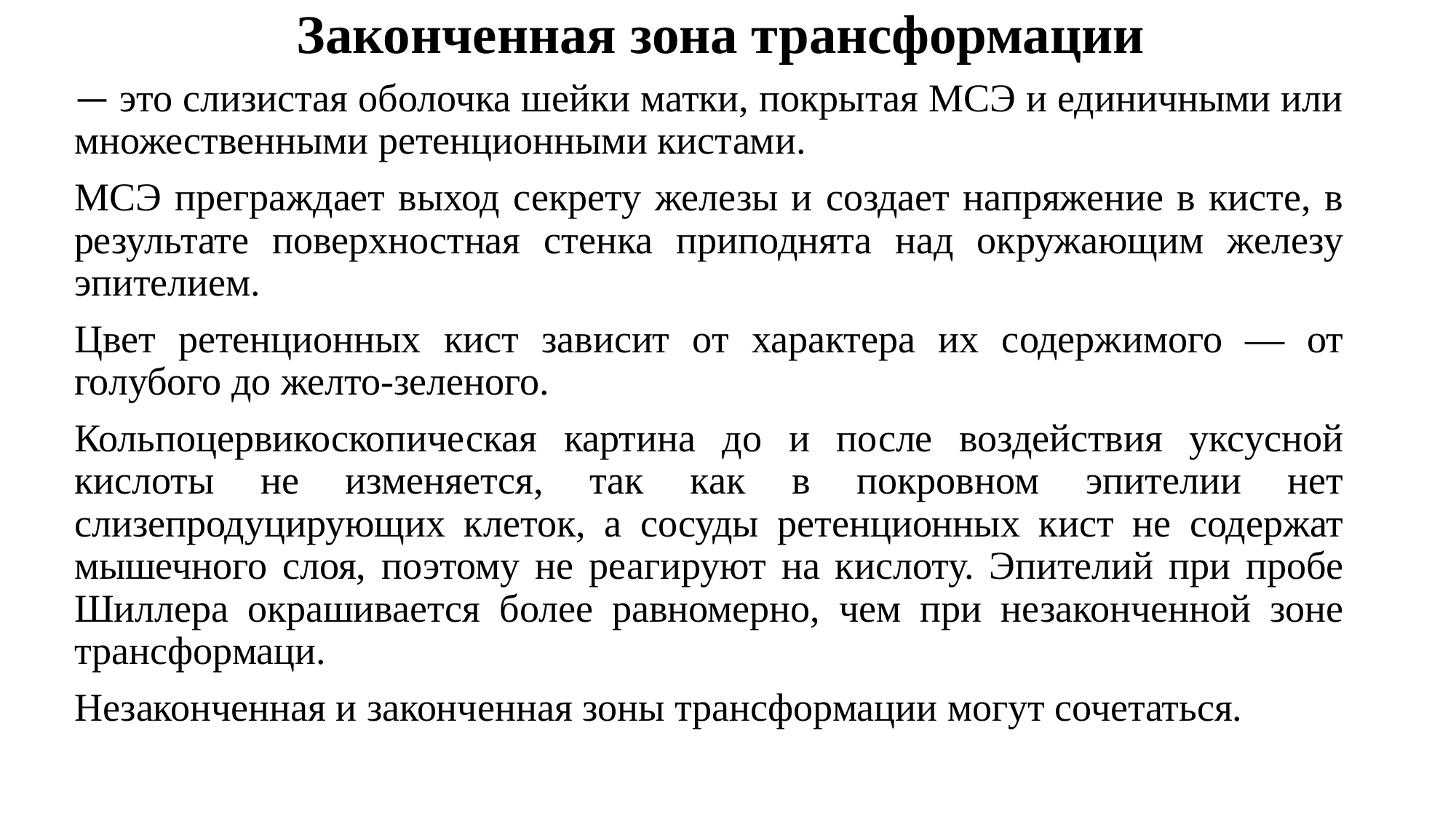

# Законченная зона трансформации
— это слизистая оболочка шейки матки, покрытая МСЭ и единичными или множественными ретенционными кистами.
МСЭ преграждает выход секрету железы и создает напряжение в кисте, в результате поверхностная стенка приподнята над окружающим железу эпителием.
Цвет ретенционных кист зависит от характера их содержимого — от голубого до желто-зеленого.
Кольпоцервикоскопическая картина до и после воздействия уксусной кислоты не изменяется, так как в покровном эпителии нет слизепродуцирующих клеток, а сосуды ретенционных кист не содержат мышечного слоя, поэтому не реагируют на кислоту. Эпителий при пробе Шиллера окрашивается более равномерно, чем при незаконченной зоне трансформаци.
Незаконченная и законченная зоны трансформации могут сочетаться.